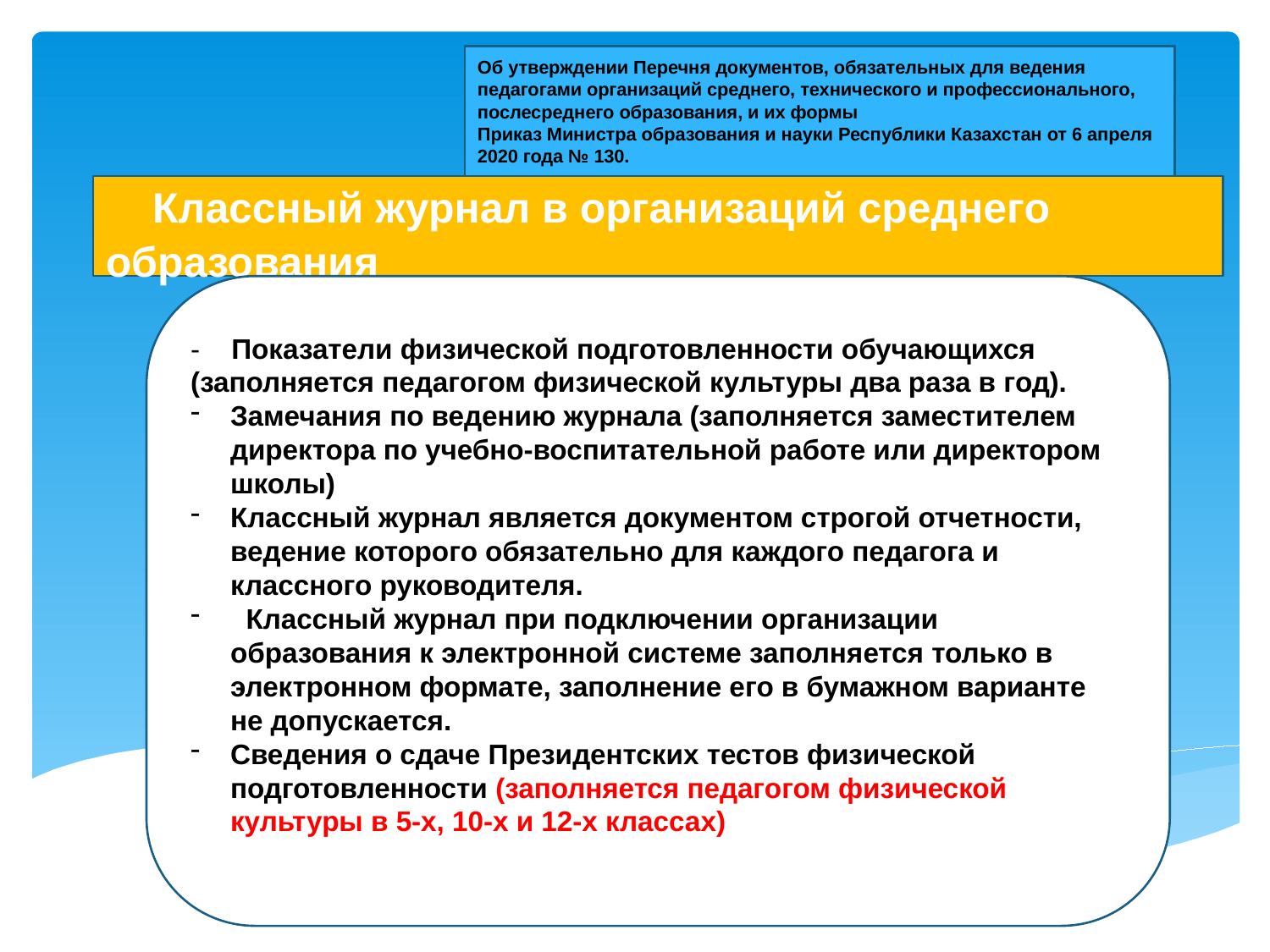

Об утверждении Перечня документов, обязательных для ведения педагогами организаций среднего, технического и профессионального, послесреднего образования, и их формы
Приказ Министра образования и науки Республики Казахстан от 6 апреля 2020 года № 130.
   Классный журнал в организаций среднего образования
-    Показатели физической подготовленности обучающихся (заполняется педагогом физической культуры два раза в год).
Замечания по ведению журнала (заполняется заместителем директора по учебно-воспитательной работе или директором школы)
Классный журнал является документом строгой отчетности, ведение которого обязательно для каждого педагога и классного руководителя.
  Классный журнал при подключении организации образования к электронной системе заполняется только в электронном формате, заполнение его в бумажном варианте не допускается.
Сведения о сдаче Президентских тестов физической подготовленности (заполняется педагогом физической культуры в 5-х, 10-х и 12-х классах)